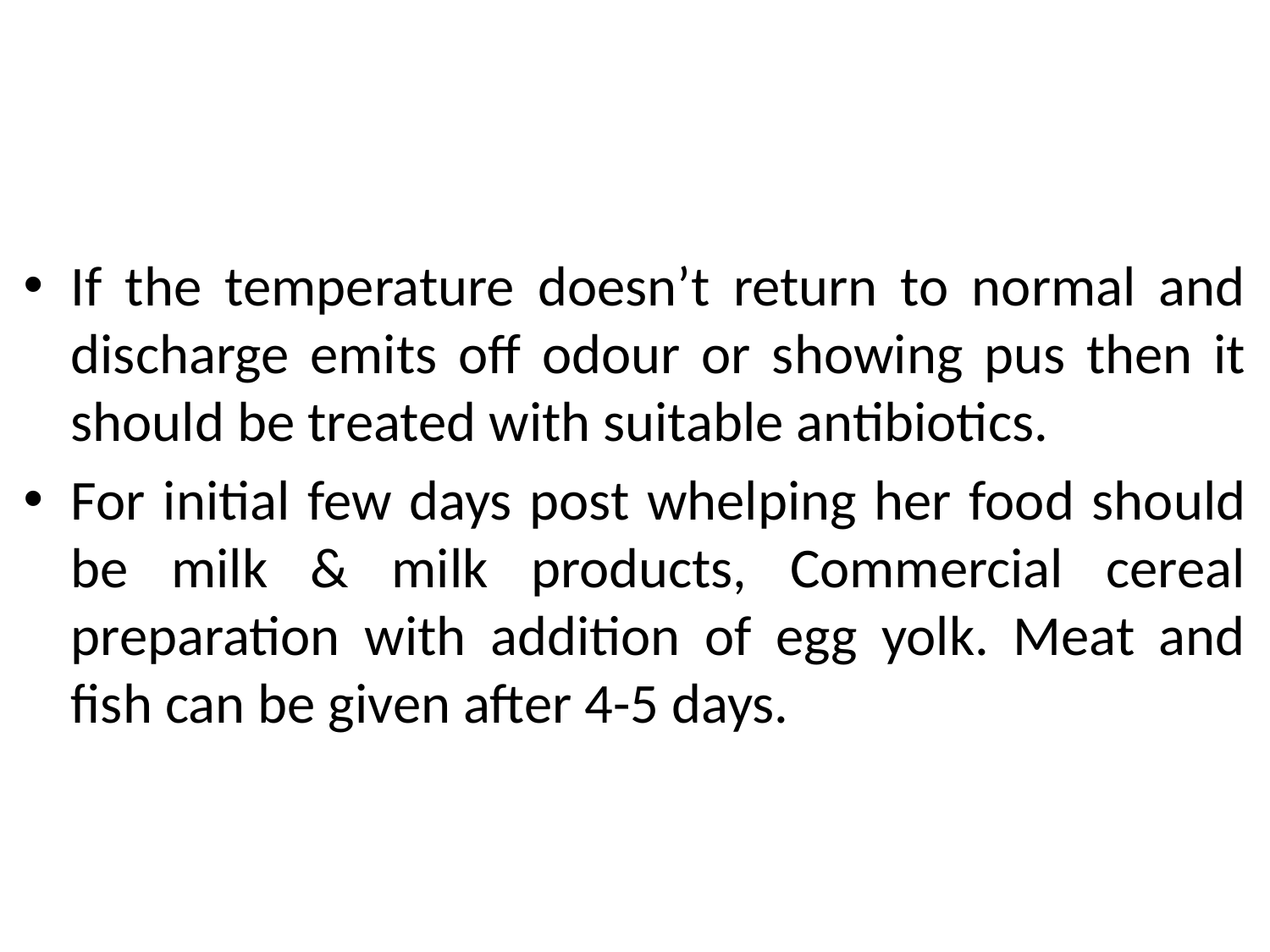

If the temperature doesn’t return to normal and discharge emits off odour or showing pus then it should be treated with suitable antibiotics.
For initial few days post whelping her food should be milk & milk products, Commercial cereal preparation with addition of egg yolk. Meat and fish can be given after 4-5 days.